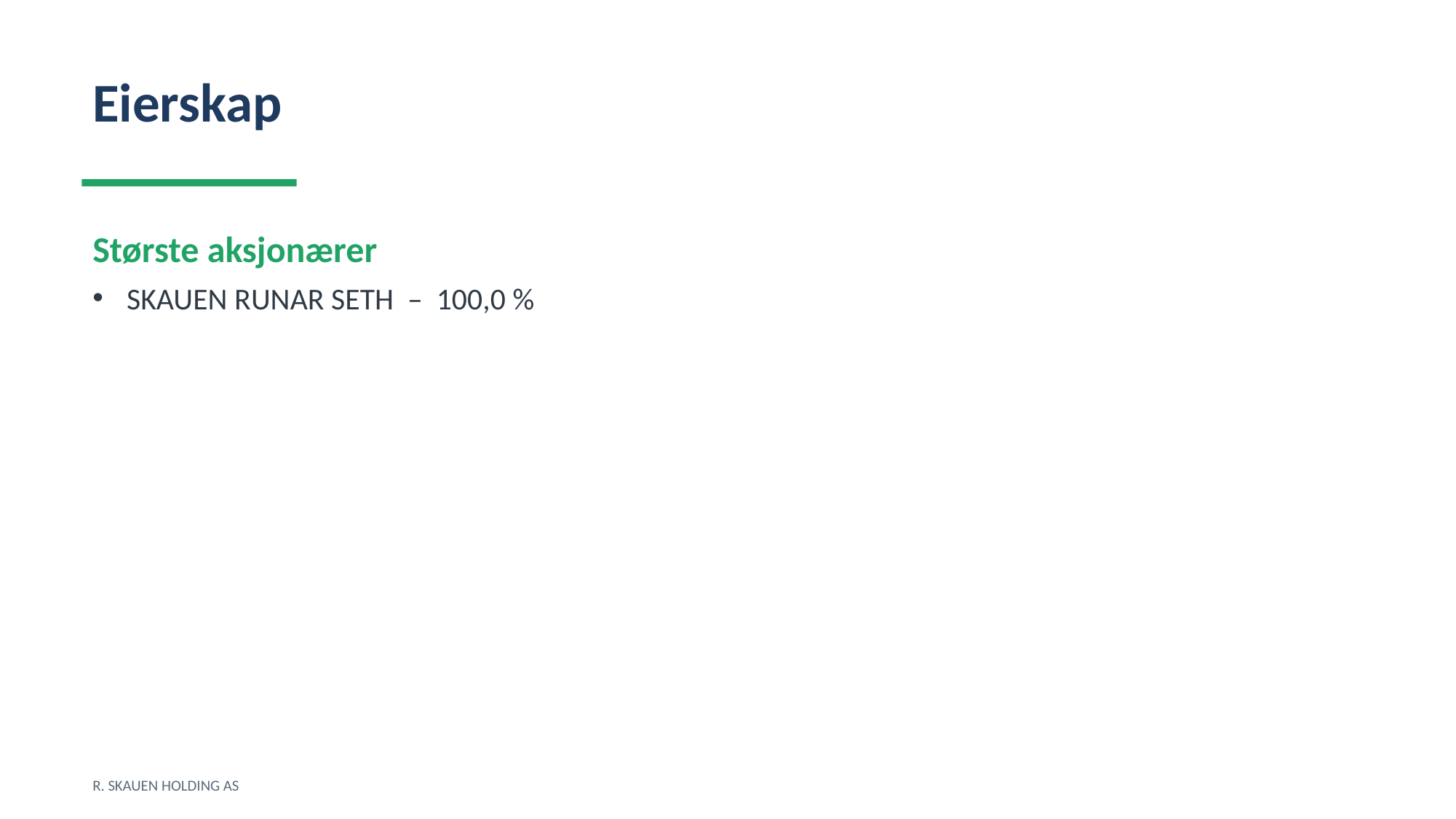

Eierskap

Største aksjonærer
SKAUEN RUNAR SETH  –  100,0 %
R. SKAUEN HOLDING AS